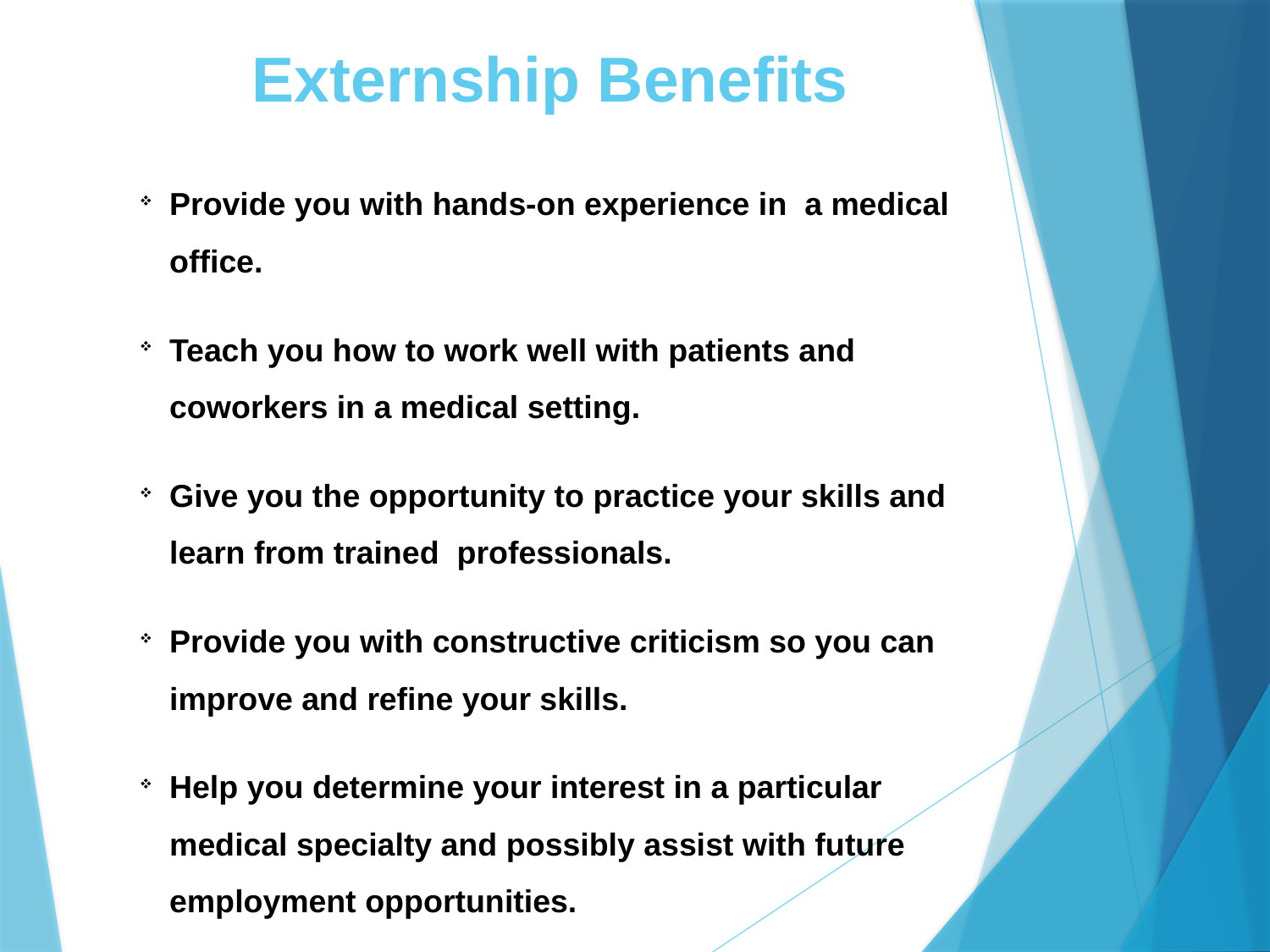

# Externship Benefits
Provide you with hands-on experience in  a medical office.
Teach you how to work well with patients and coworkers in a medical setting.
Give you the opportunity to practice your skills and learn from trained  professionals.
Provide you with constructive criticism so you can improve and refine your skills.
Help you determine your interest in a particular medical specialty and possibly assist with future employment opportunities.